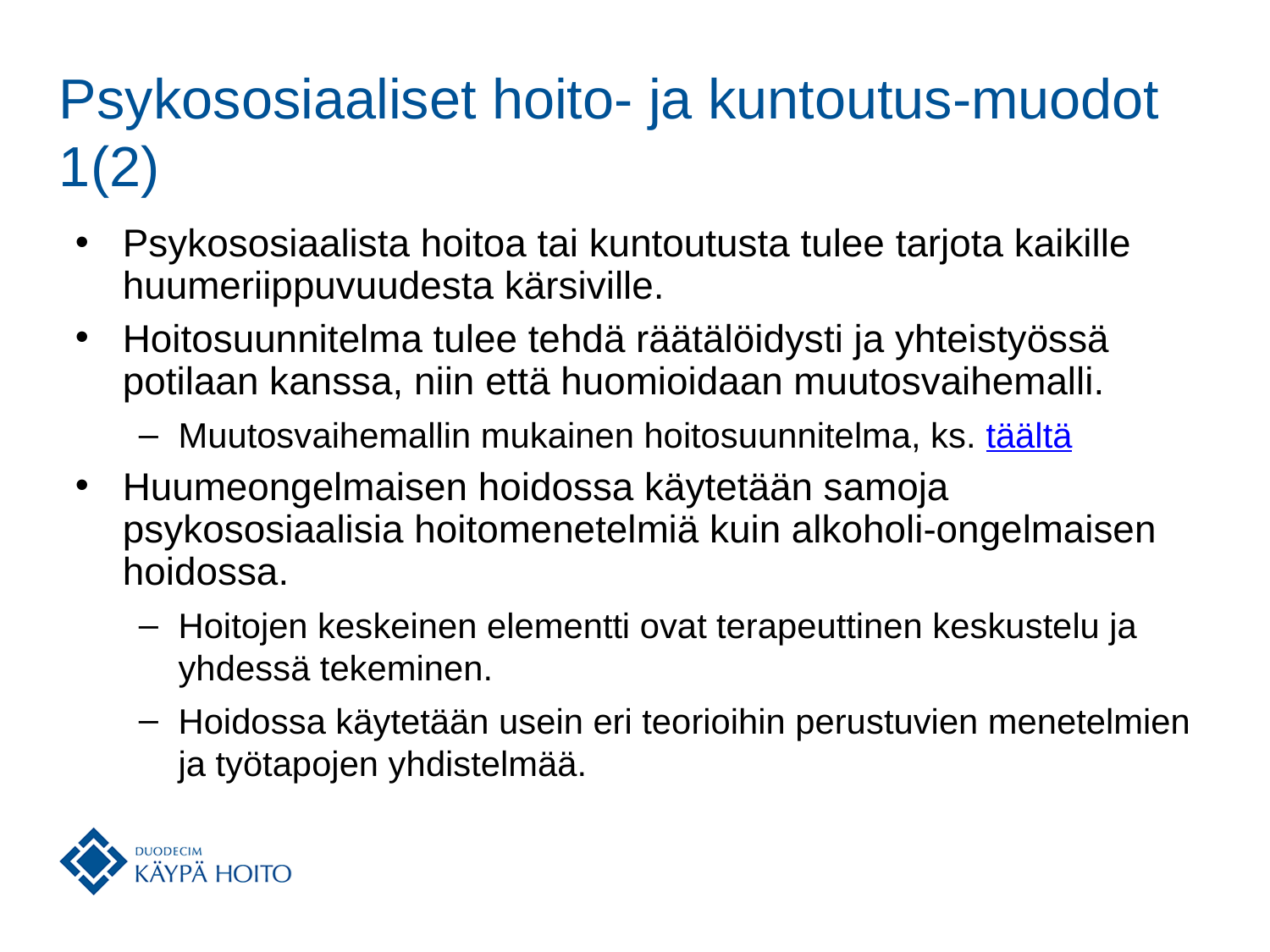

# Psykososiaaliset hoito- ja kuntoutus-muodot 1(2)
Psykososiaalista hoitoa tai kuntoutusta tulee tarjota kaikille huumeriippuvuudesta kärsiville.
Hoitosuunnitelma tulee tehdä räätälöidysti ja yhteistyössä potilaan kanssa, niin että huomioidaan muutosvaihemalli.
Muutosvaihemallin mukainen hoitosuunnitelma, ks. täältä
Huumeongelmaisen hoidossa käytetään samoja psykososiaalisia hoitomenetelmiä kuin alkoholi-ongelmaisen hoidossa.
Hoitojen keskeinen elementti ovat terapeuttinen keskustelu ja yhdessä tekeminen.
Hoidossa käytetään usein eri teorioihin perustuvien menetelmien ja työtapojen yhdistelmää.